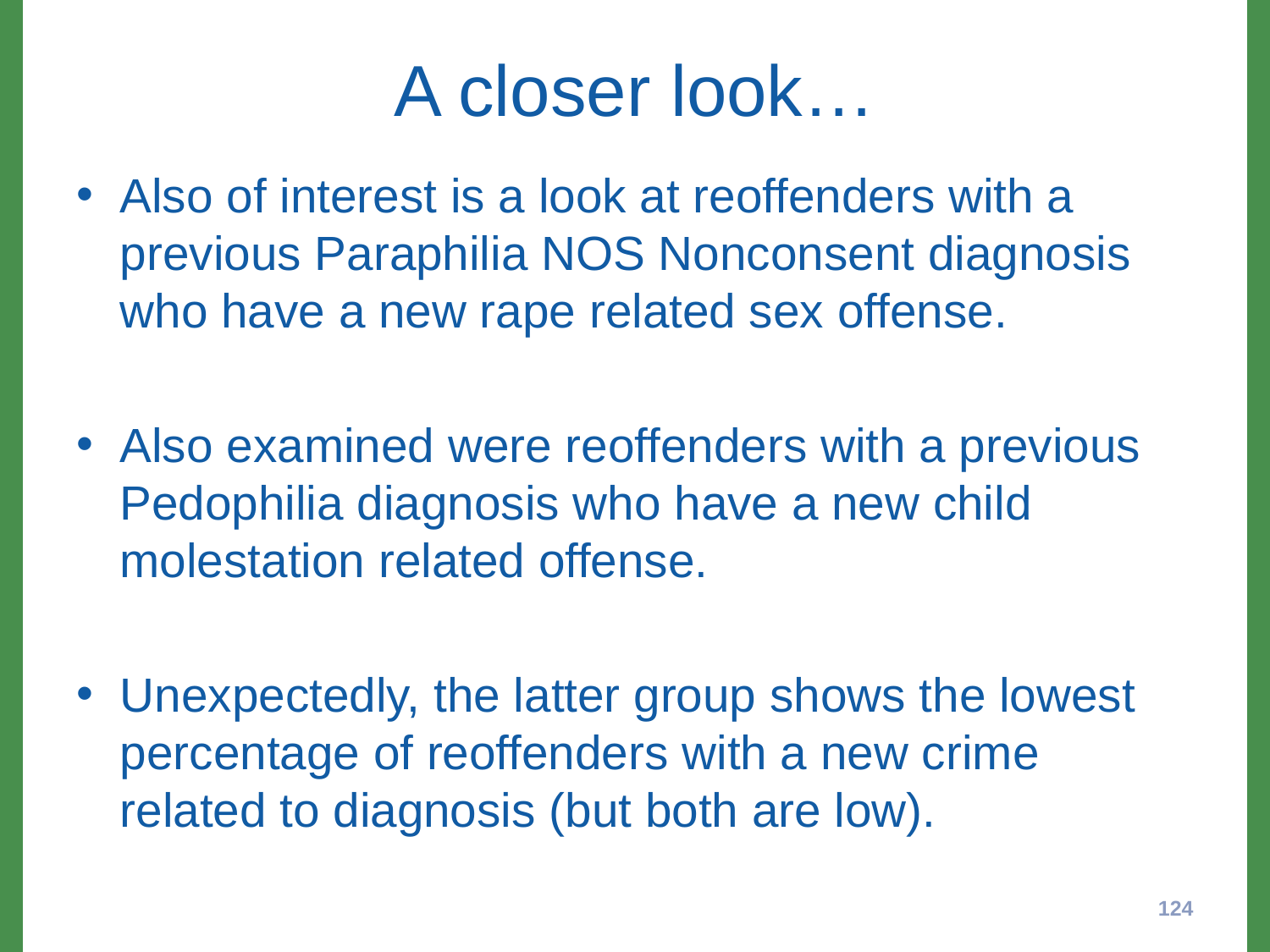

# A closer look…
Also of interest is a look at reoffenders with a previous Paraphilia NOS Nonconsent diagnosis who have a new rape related sex offense.

Also examined were reoffenders with a previous Pedophilia diagnosis who have a new child molestation related offense.

Unexpectedly, the latter group shows the lowest percentage of reoffenders with a new crime related to diagnosis (but both are low).

124